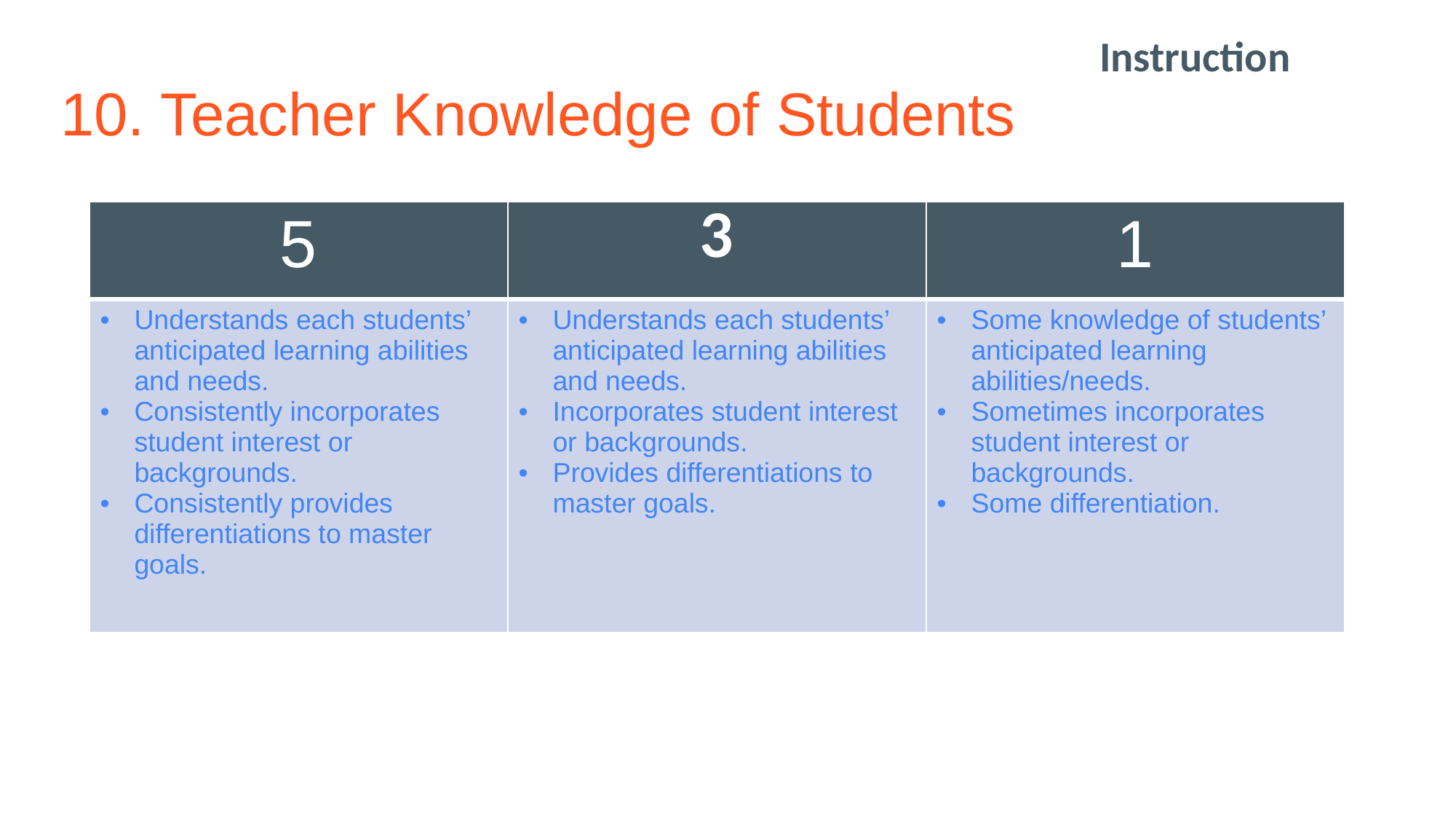

Instruction
# 10. Teacher Knowledge of Students
| 5 | 3 | 1 |
| --- | --- | --- |
| Understands each students’ anticipated learning abilities and needs. Consistently incorporates student interest or backgrounds. Consistently provides differentiations to master goals. | Understands each students’ anticipated learning abilities and needs. Incorporates student interest or backgrounds. Provides differentiations to master goals. | Some knowledge of students’ anticipated learning abilities/needs. Sometimes incorporates student interest or backgrounds. Some differentiation. |